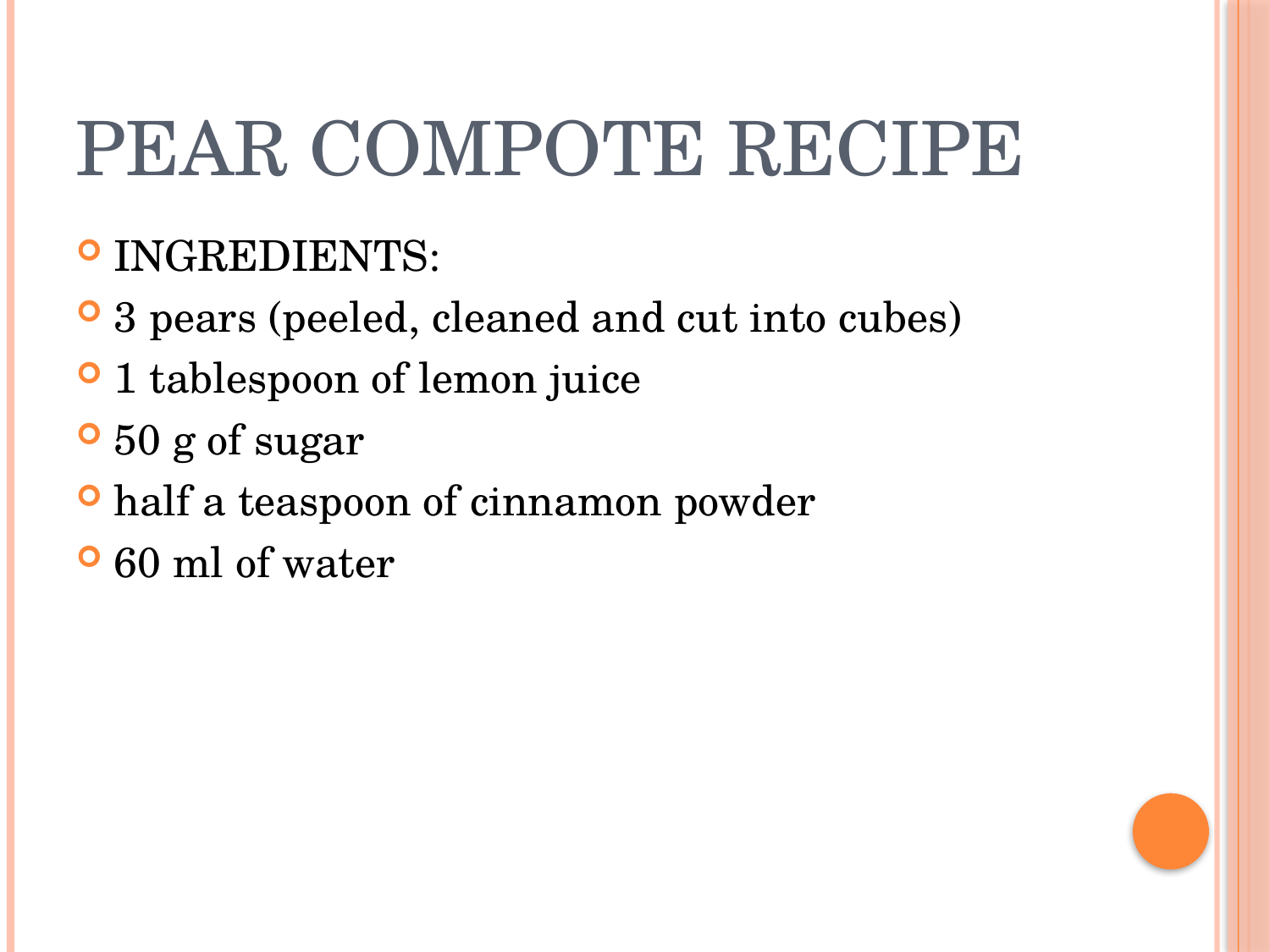

# Pear compote recipe
INGREDIENTS:
3 pears (peeled, cleaned and cut into cubes)
1 tablespoon of lemon juice
50 g of sugar
half a teaspoon of cinnamon powder
60 ml of water